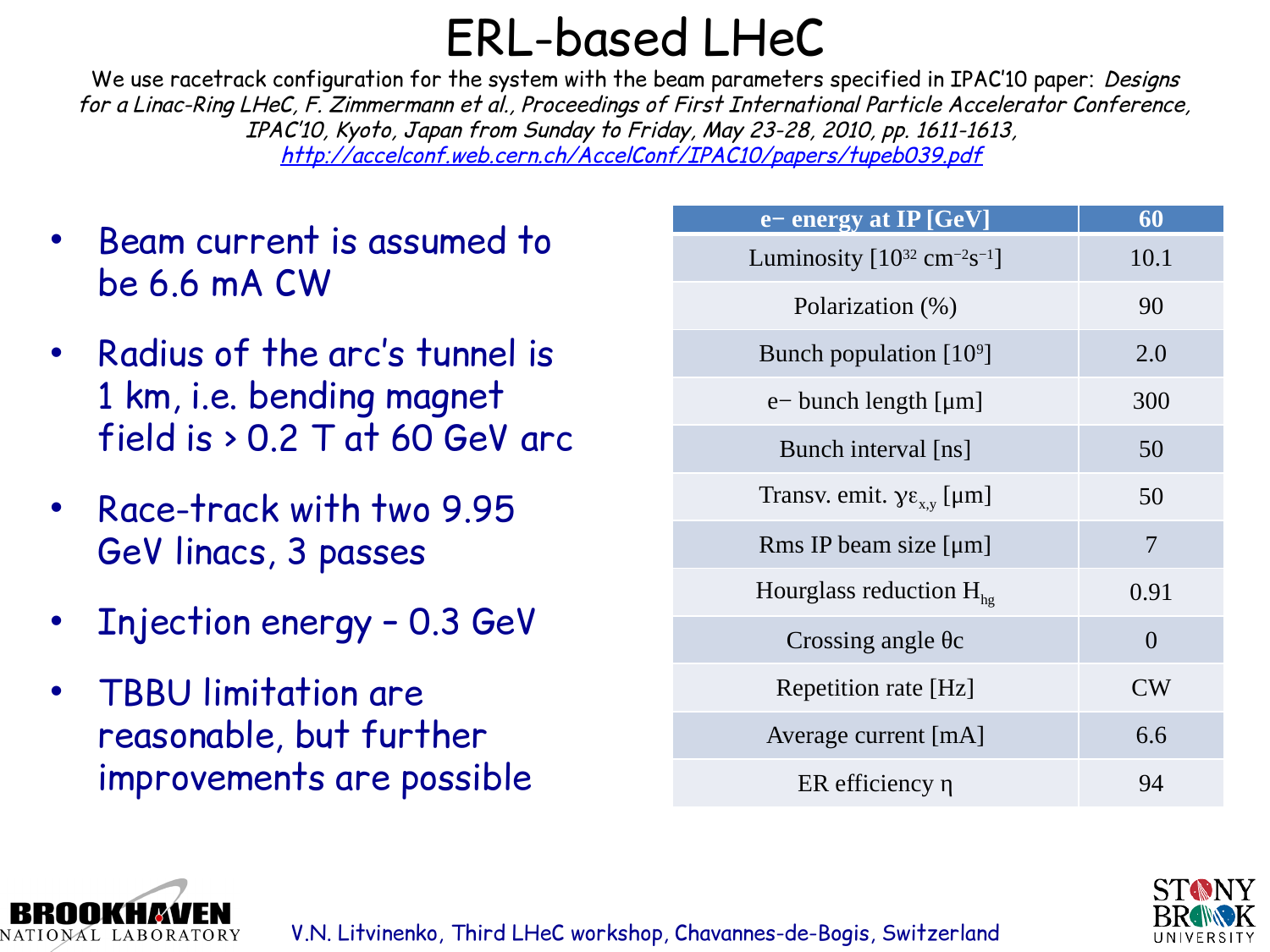

# ERL-based LHeC We use racetrack configuration for the system with the beam parameters specified in IPAC’10 paper: Designs for a Linac-Ring LHeC, F. Zimmermann et al., Proceedings of First International Particle Accelerator Conference, IPAC’10, Kyoto, Japan from Sunday to Friday, May 23-28, 2010, pp. 1611-1613, http://accelconf.web.cern.ch/AccelConf/IPAC10/papers/tupeb039.pdf
| e− energy at IP [GeV] | 60 |
| --- | --- |
| Luminosity [1032 cm−2s−1] | 10.1 |
| Polarization (%) | 90 |
| Bunch population [109] | 2.0 |
| e− bunch length [μm] | 300 |
| Bunch interval [ns] | 50 |
| Transv. emit. γεx,y [μm] | 50 |
| Rms IP beam size [μm] | 7 |
| Hourglass reduction Hhg | 0.91 |
| Crossing angle θc | 0 |
| Repetition rate [Hz] | CW |
| Average current [mA] | 6.6 |
| ER efficiency η | 94 |
Beam current is assumed to be 6.6 mA CW
Radius of the arc’s tunnel is  1 km, i.e. bending magnet field is > 0.2 T at 60 GeV arc
Race-track with two 9.95 GeV linacs, 3 passes
Injection energy – 0.3 GeV
TBBU limitation are reasonable, but further improvements are possible

V.N. Litvinenko, Third LHeC workshop, Chavannes-de-Bogis, Switzerland